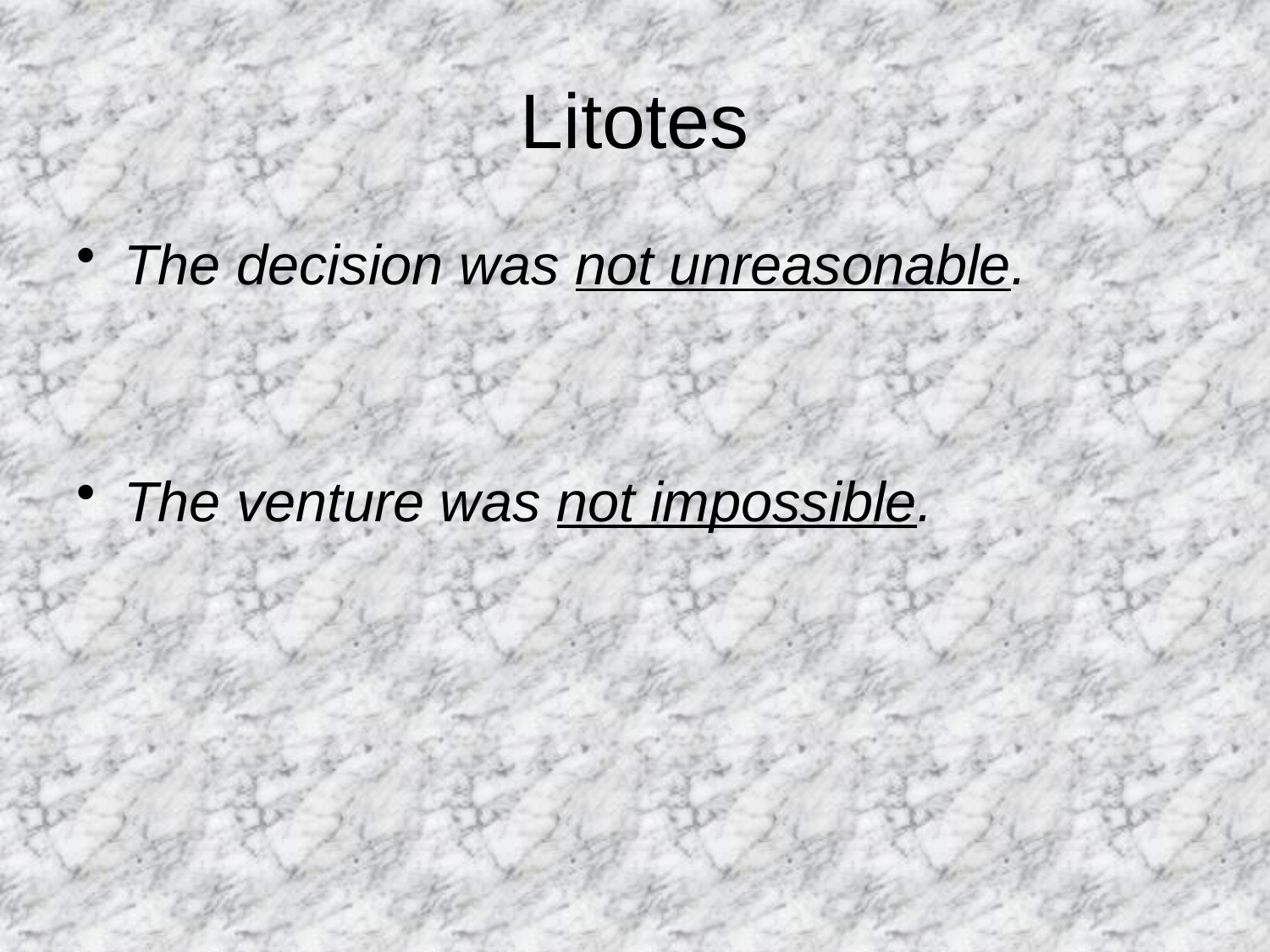

# Litotes
The decision was not unreasonable.

The venture was not impossible.